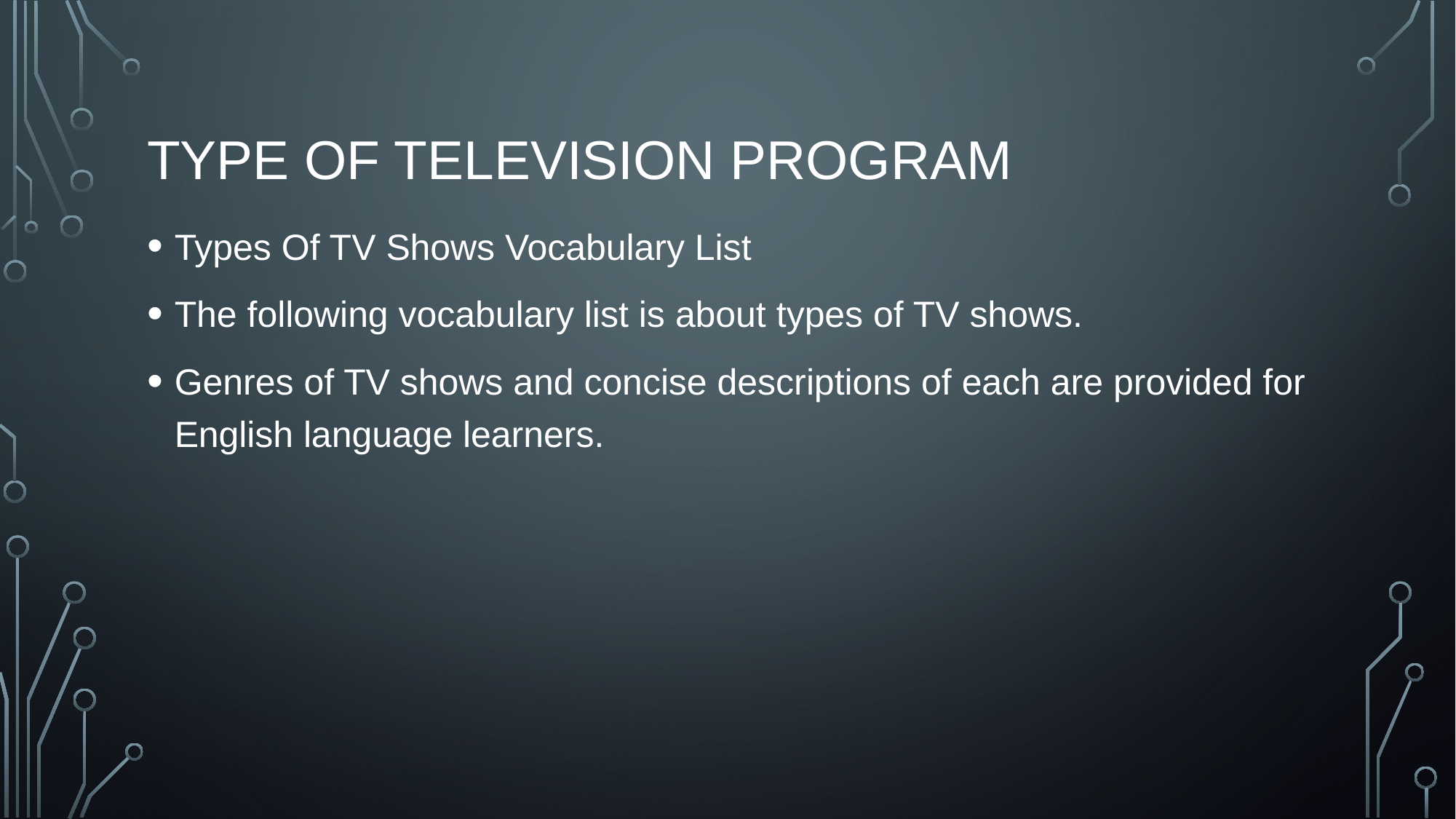

# Type of television program
Types Of TV Shows Vocabulary List
The following vocabulary list is about types of TV shows.
Genres of TV shows and concise descriptions of each are provided for English language learners.